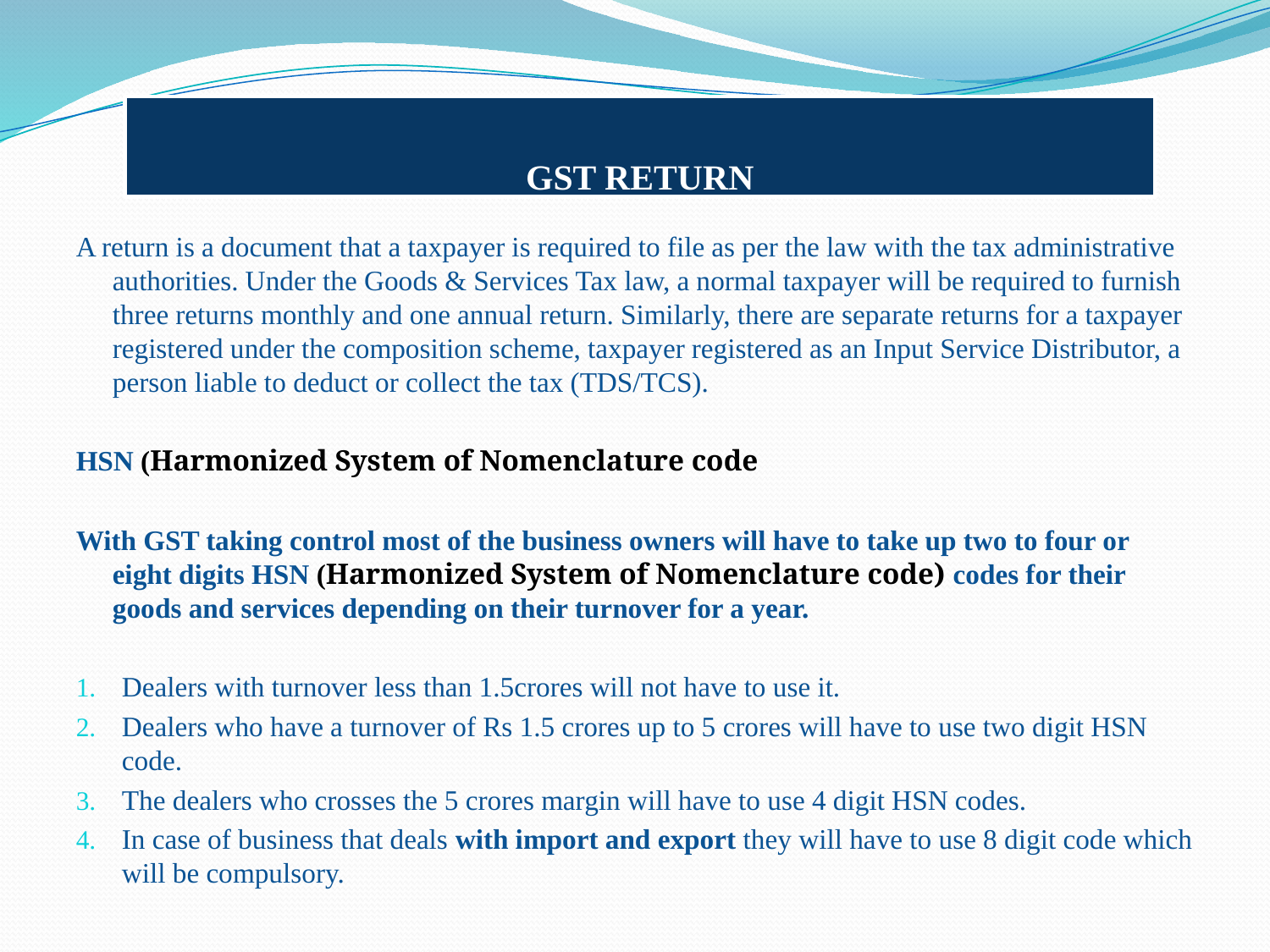

# GST RETURN
A return is a document that a taxpayer is required to file as per the law with the tax administrative authorities. Under the Goods & Services Tax law, a normal taxpayer will be required to furnish three returns monthly and one annual return. Similarly, there are separate returns for a taxpayer registered under the composition scheme, taxpayer registered as an Input Service Distributor, a person liable to deduct or collect the tax (TDS/TCS).

HSN (Harmonized System of Nomenclature code

With GST taking control most of the business owners will have to take up two to four or eight digits HSN (Harmonized System of Nomenclature code) codes for their goods and services depending on their turnover for a year.

Dealers with turnover less than 1.5crores will not have to use it.
Dealers who have a turnover of Rs 1.5 crores up to 5 crores will have to use two digit HSN code.
The dealers who crosses the 5 crores margin will have to use 4 digit HSN codes.
In case of business that deals with import and export they will have to use 8 digit code which will be compulsory.